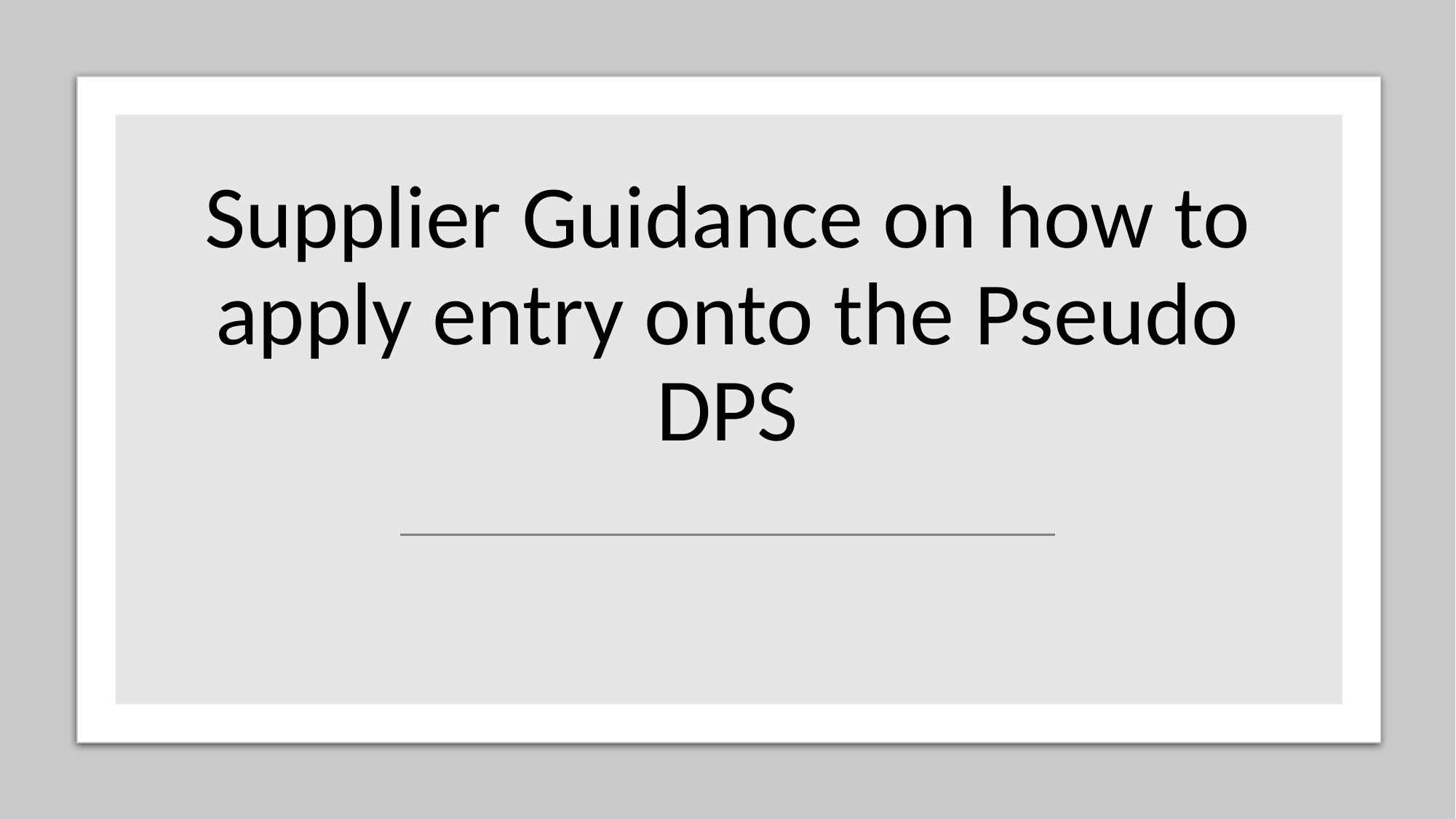

# Supplier Guidance on how to apply entry onto the Pseudo DPS